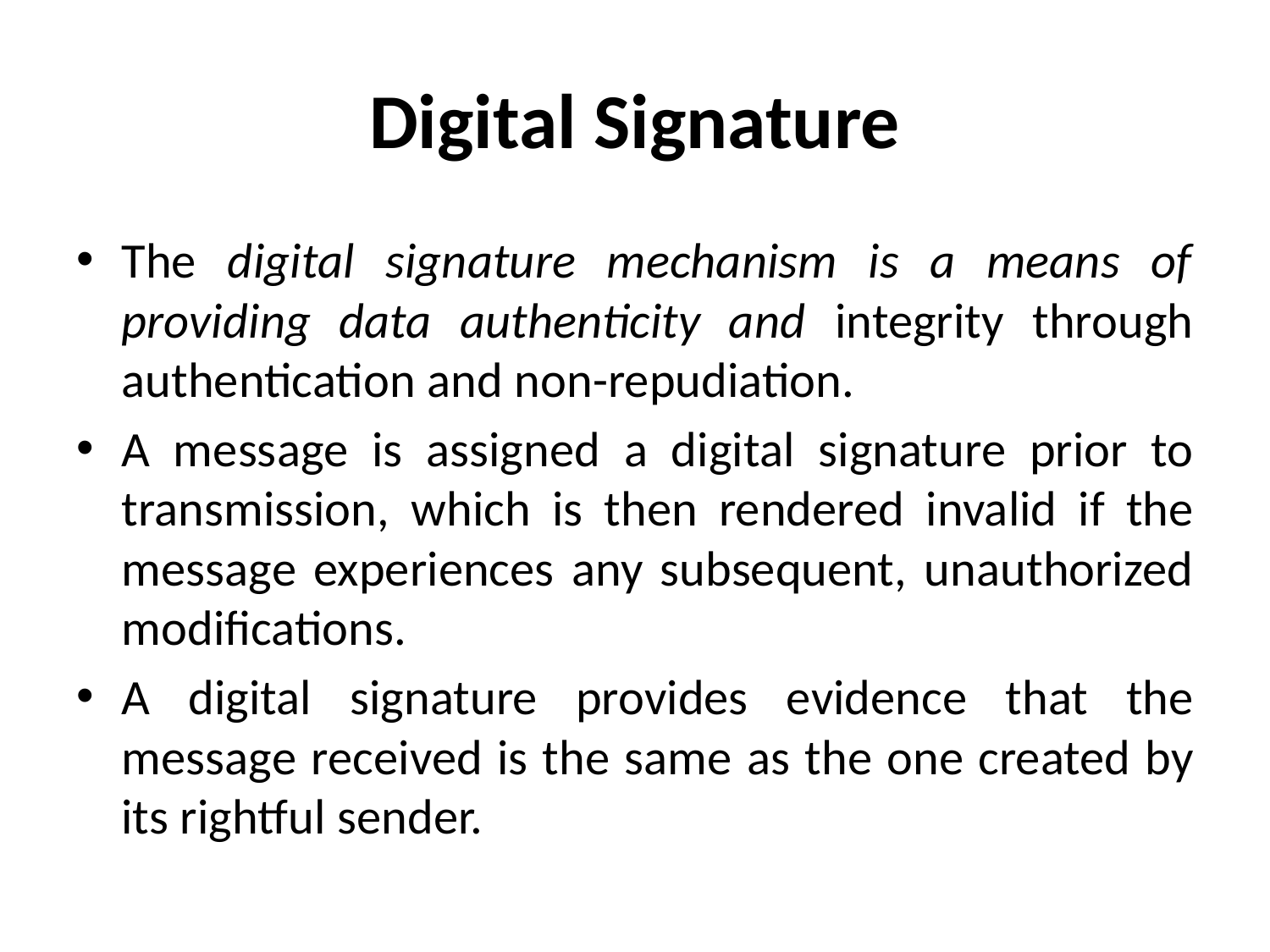

# Digital Signature
The digital signature mechanism is a means of providing data authenticity and integrity through authentication and non-repudiation.
A message is assigned a digital signature prior to transmission, which is then rendered invalid if the message experiences any subsequent, unauthorized modifications.
A digital signature provides evidence that the message received is the same as the one created by its rightful sender.